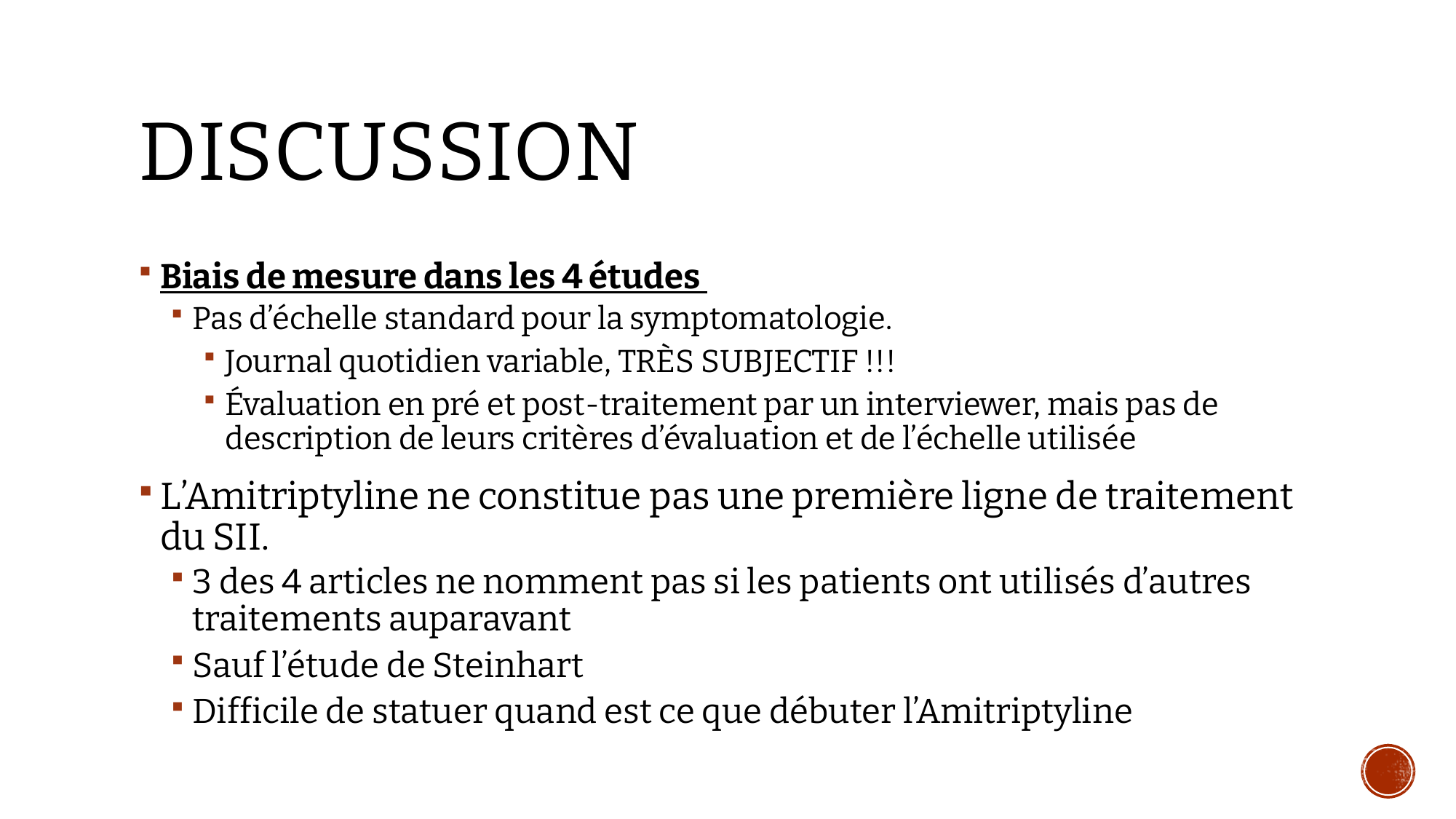

# Discussion
Biais de mesure dans les 4 études
Pas d’échelle standard pour la symptomatologie.
Journal quotidien variable, TRÈS SUBJECTIF !!!
Évaluation en pré et post-traitement par un interviewer, mais pas de description de leurs critères d’évaluation et de l’échelle utilisée
L’Amitriptyline ne constitue pas une première ligne de traitement du SII.
3 des 4 articles ne nomment pas si les patients ont utilisés d’autres traitements auparavant
Sauf l’étude de Steinhart
Difficile de statuer quand est ce que débuter l’Amitriptyline